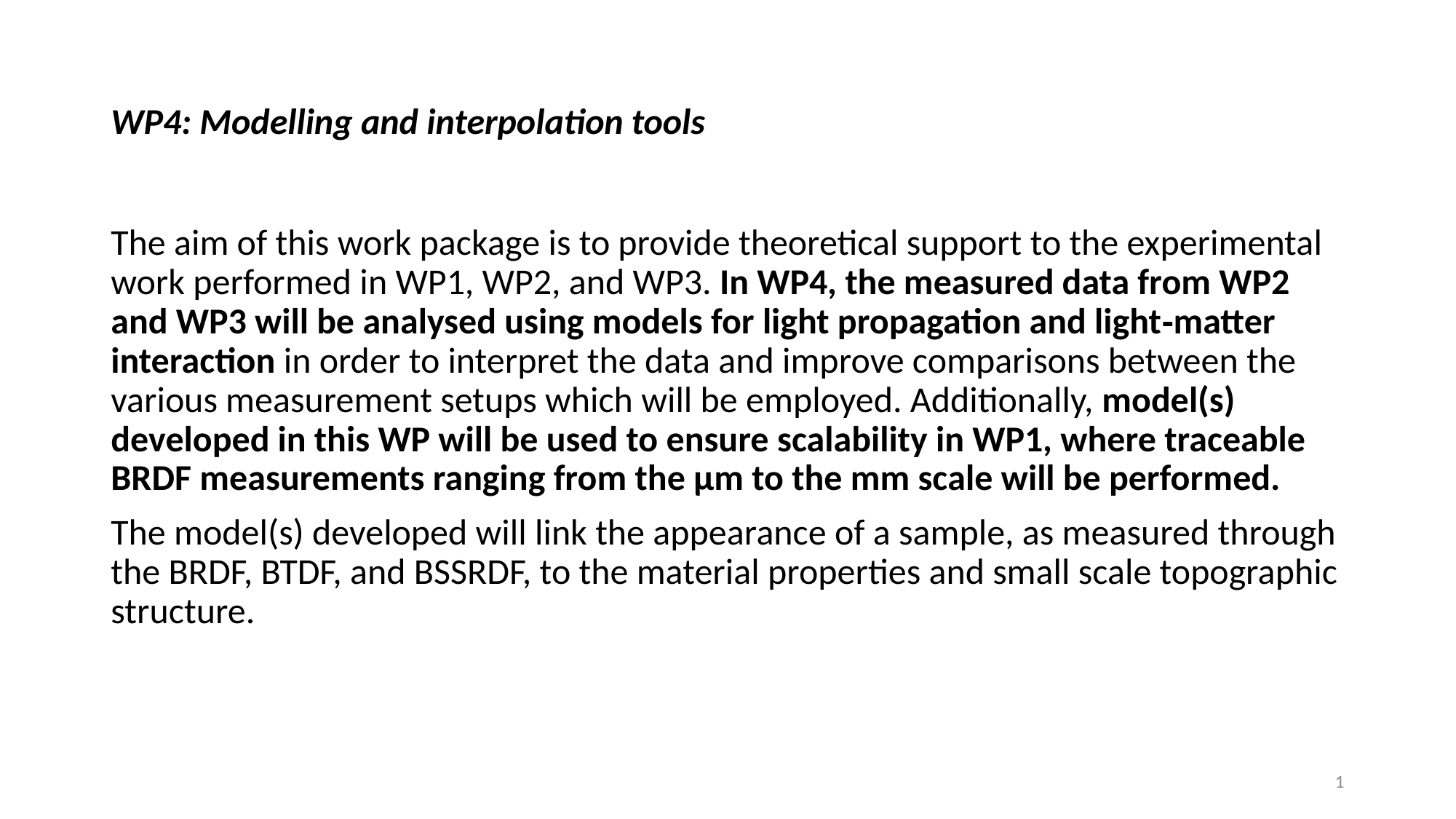

# WP4: Modelling and interpolation tools
The aim of this work package is to provide theoretical support to the experimental work performed in WP1, WP2, and WP3. In WP4, the measured data from WP2 and WP3 will be analysed using models for light propagation and light‑matter interaction in order to interpret the data and improve comparisons between the various measurement setups which will be employed. Additionally, model(s) developed in this WP will be used to ensure scalability in WP1, where traceable BRDF measurements ranging from the µm to the mm scale will be performed.
The model(s) developed will link the appearance of a sample, as measured through the BRDF, BTDF, and BSSRDF, to the material properties and small scale topographic structure.
1